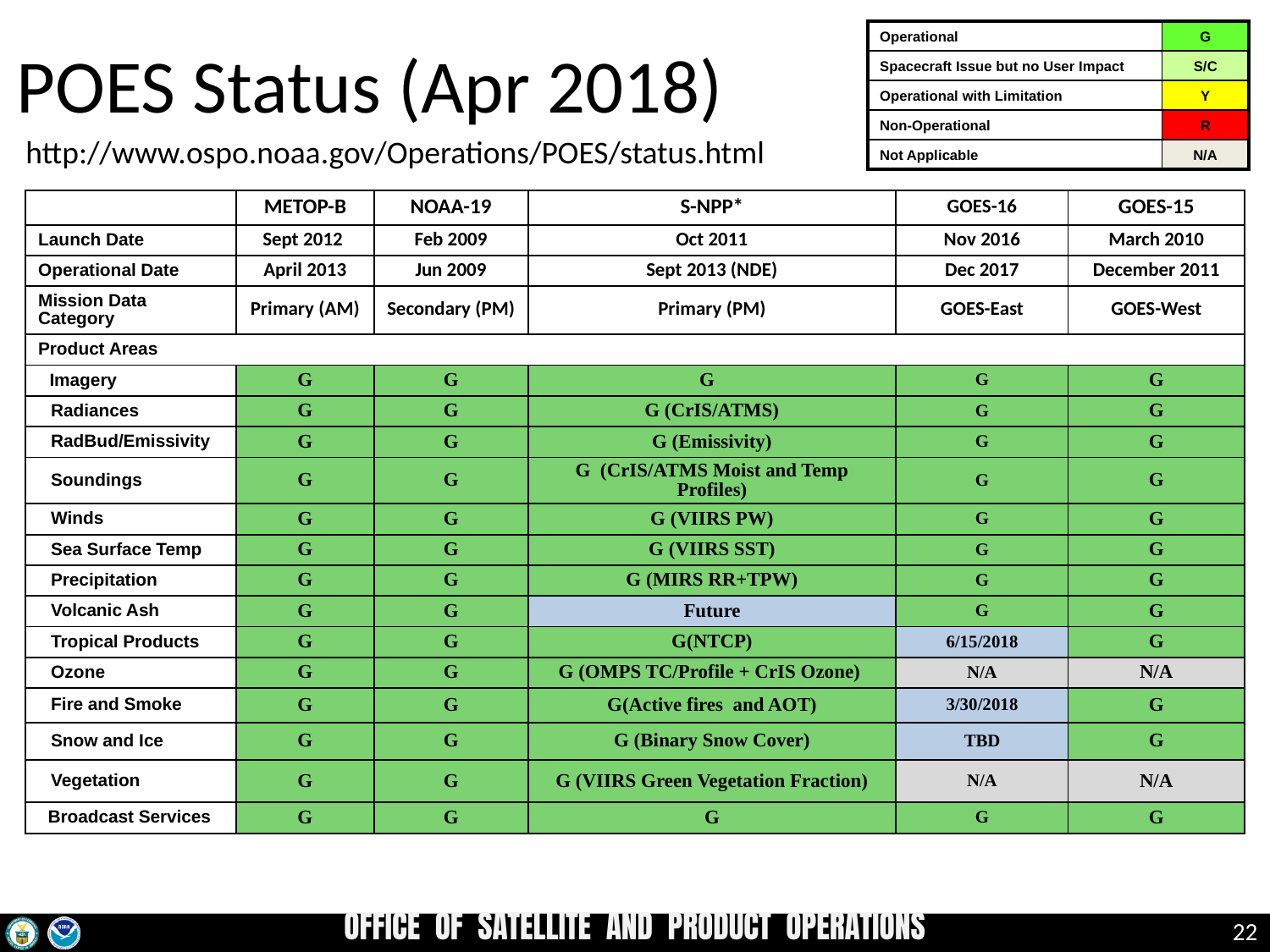

POES Status (Apr 2018)
     http://www.ospo.noaa.gov/Operations/POES/status.html
| Operational | G |
| --- | --- |
| Spacecraft Issue but no User Impact | S/C |
| Operational with Limitation | Y |
| Non-Operational | R |
| Not Applicable | N/A |
|  | METOP-B | NOAA-19 | S-NPP\* | GOES-16 | GOES-15 |
| --- | --- | --- | --- | --- | --- |
| Launch Date | Sept 2012 | Feb 2009 | Oct 2011 | Nov 2016 | March 2010 |
| Operational Date | April 2013 | Jun 2009 | Sept 2013 (NDE) | Dec 2017 | December 2011 |
| Mission Data Category | Primary (AM) | Secondary (PM) | Primary (PM) | GOES-East | GOES-West |
| Product Areas |  |  |  |  |  |
| Imagery | G | G | G | G | G |
| Radiances | G | G | G (CrIS/ATMS) | G | G |
| RadBud/Emissivity | G | G | G (Emissivity) | G | G |
| Soundings | G | G | G (CrIS/ATMS Moist and Temp Profiles) | G | G |
| Winds | G | G | G (VIIRS PW) | G | G |
| Sea Surface Temp | G | G | G (VIIRS SST) | G | G |
| Precipitation | G | G | G (MIRS RR+TPW) | G | G |
| Volcanic Ash | G | G | Future | G | G |
| Tropical Products | G | G | G(NTCP) | 6/15/2018 | G |
| Ozone | G | G | G (OMPS TC/Profile + CrIS Ozone) | N/A | N/A |
| Fire and Smoke | G | G | G(Active fires and AOT) | 3/30/2018 | G |
| Snow and Ice | G | G | G (Binary Snow Cover) | TBD | G |
| Vegetation | G | G | G (VIIRS Green Vegetation Fraction) | N/A | N/A |
| Broadcast Services | G | G | G | G | G |